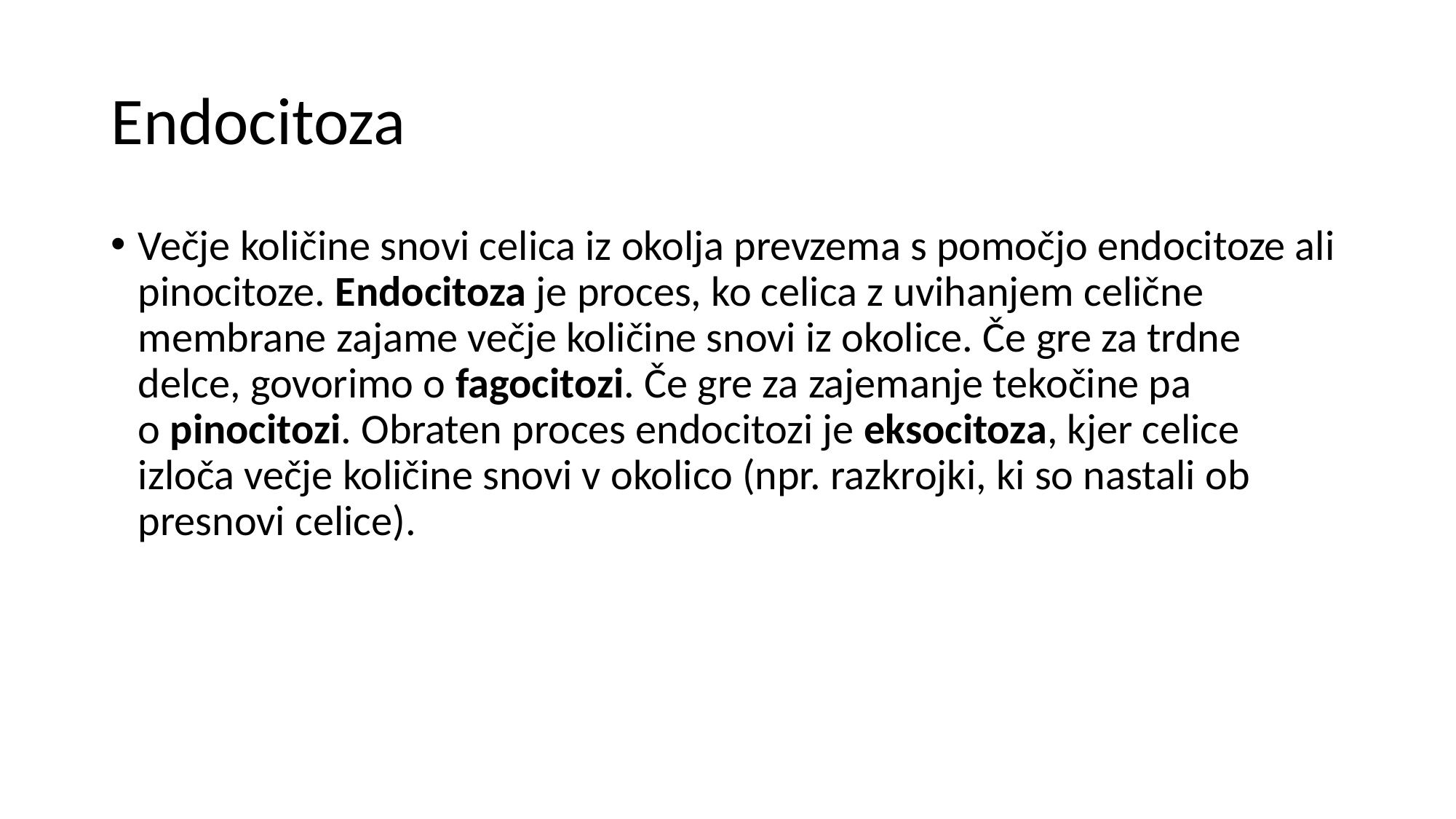

# Endocitoza
Večje količine snovi celica iz okolja prevzema s pomočjo endocitoze ali pinocitoze. Endocitoza je proces, ko celica z uvihanjem celične membrane zajame večje količine snovi iz okolice. Če gre za trdne delce, govorimo o fagocitozi. Če gre za zajemanje tekočine pa o pinocitozi. Obraten proces endocitozi je eksocitoza, kjer celice izloča večje količine snovi v okolico (npr. razkrojki, ki so nastali ob presnovi celice).